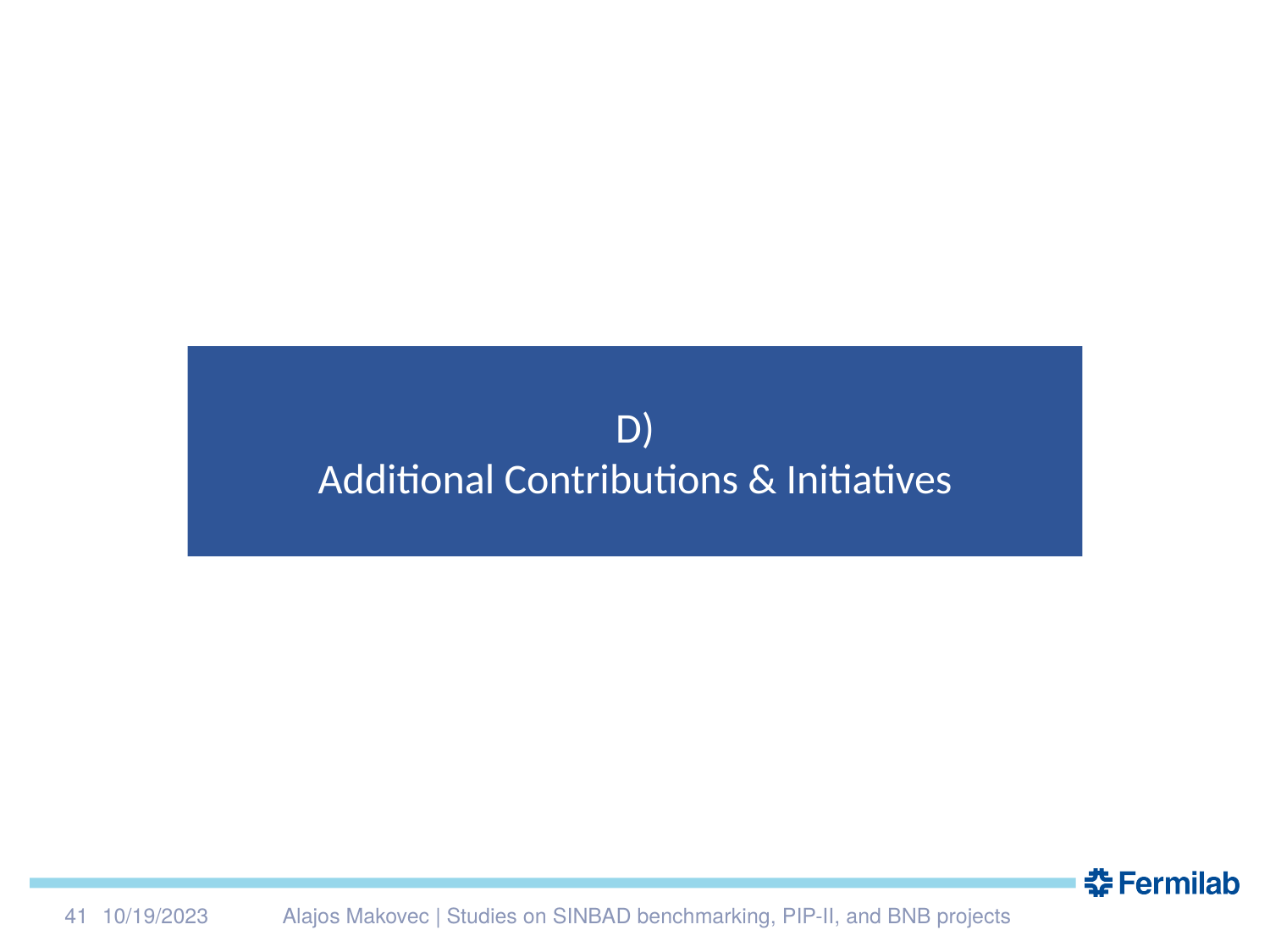

D)
Additional Contributions & Initiatives
41
10/19/2023
Alajos Makovec | Studies on SINBAD benchmarking, PIP-II, and BNB projects